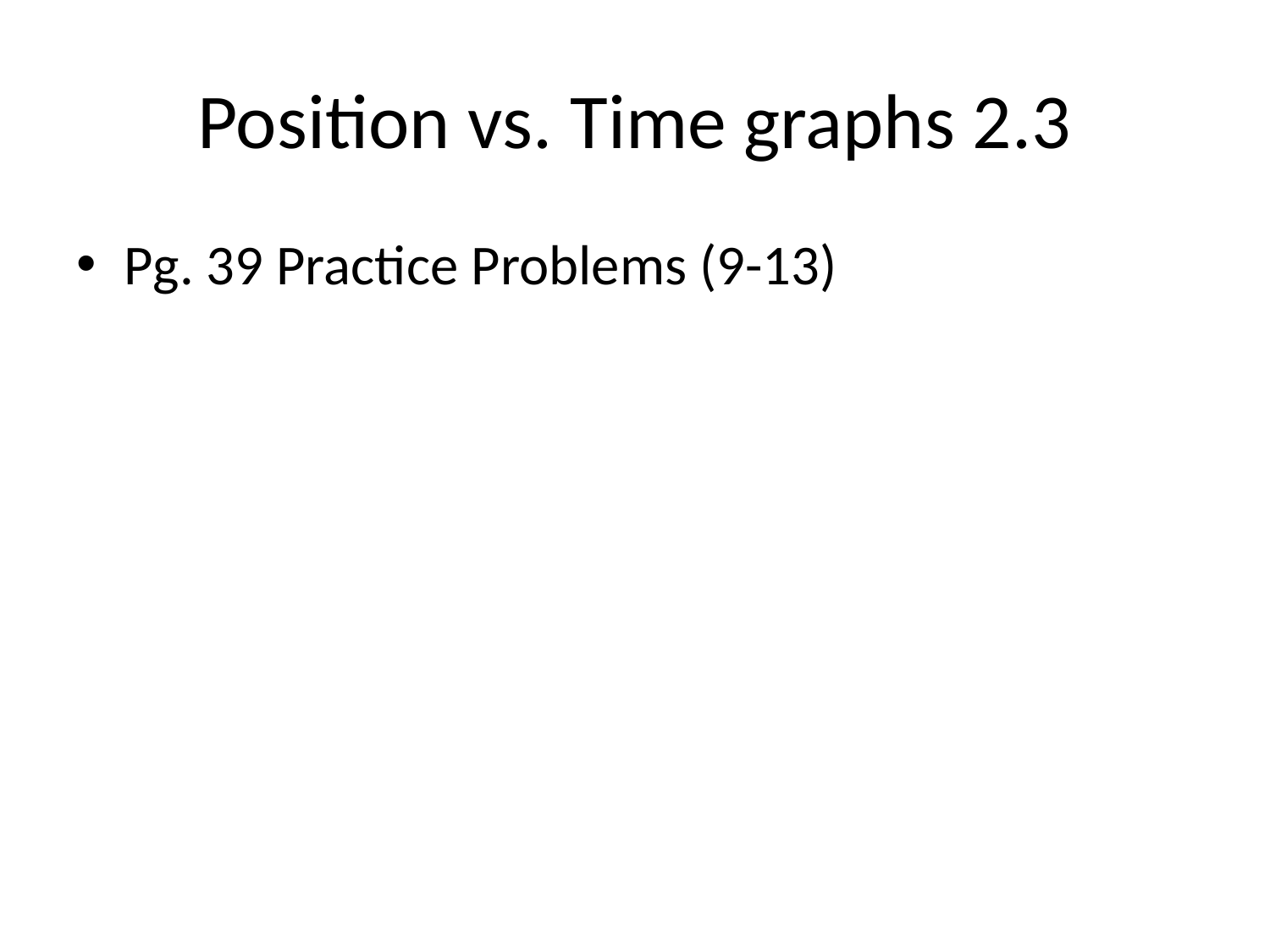

# Position vs. Time graphs 2.3
Pg. 39 Practice Problems (9-13)